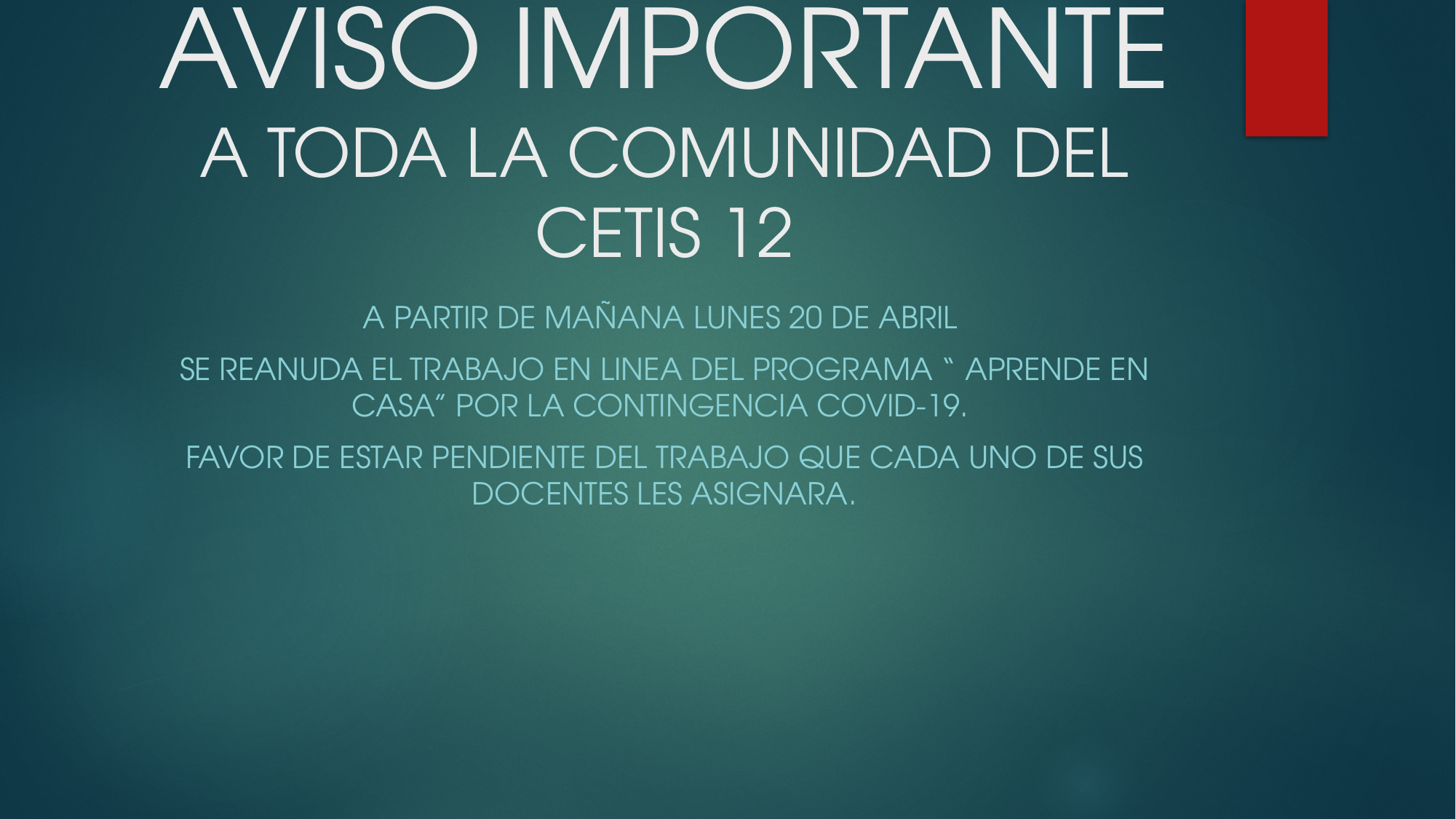

# AVISO IMPORTANTE A TODA LA COMUNIDAD DEL CETIS 12
A PARTIR DE MAÑANA LUNES 20 DE ABRIL
SE REANUDA EL TRABAJO EN LINEA DEL PROGRAMA “ APRENDE EN CASA” POR LA CONTINGENCIA COVID-19.
FAVOR DE ESTAR PENDIENTE DEL TRABAJO QUE CADA UNO DE SUS DOCENTES LES ASIGNARA.